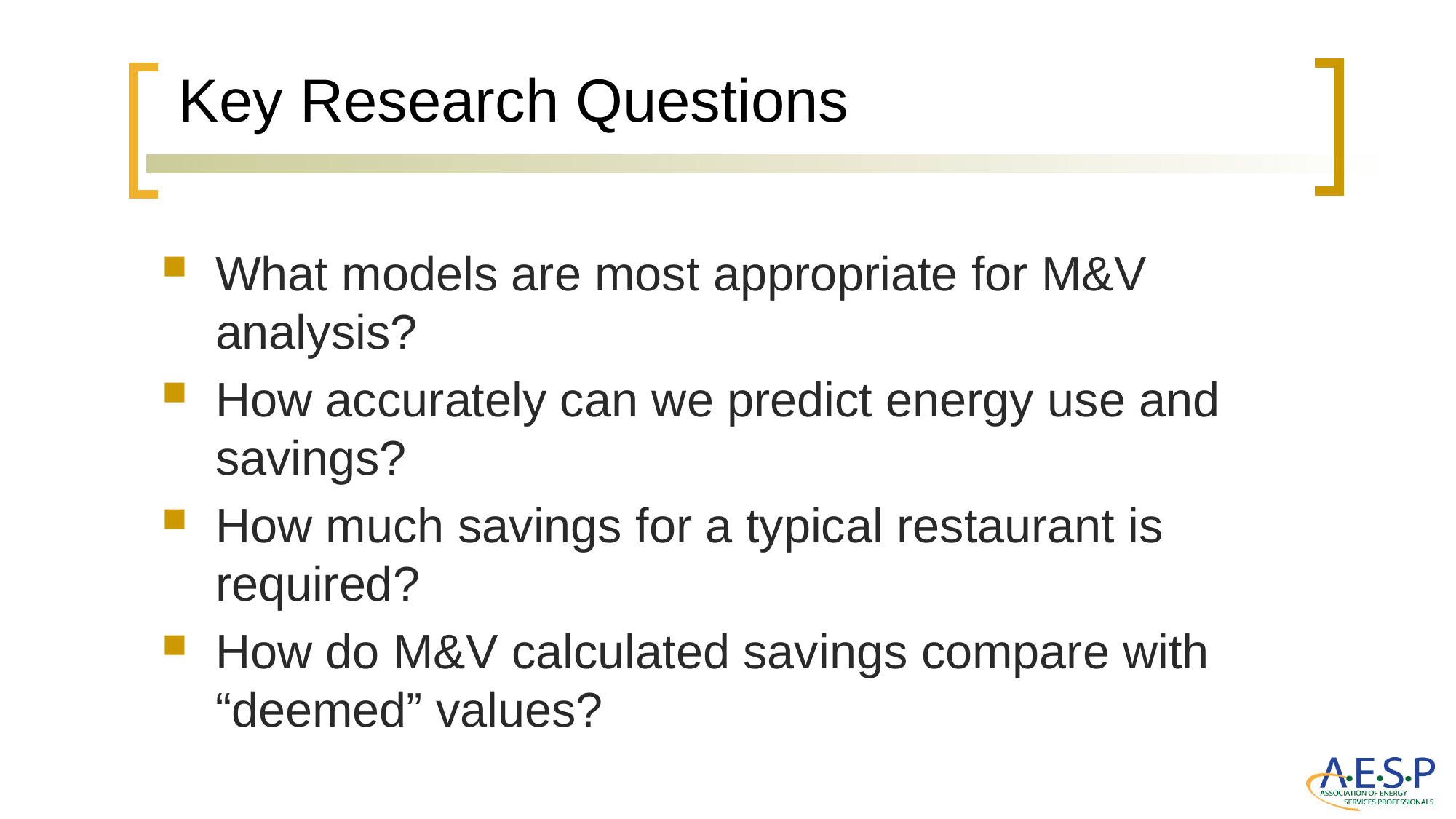

# Key Research Questions
What models are most appropriate for M&V analysis?
How accurately can we predict energy use and savings?
How much savings for a typical restaurant is required?
How do M&V calculated savings compare with “deemed” values?